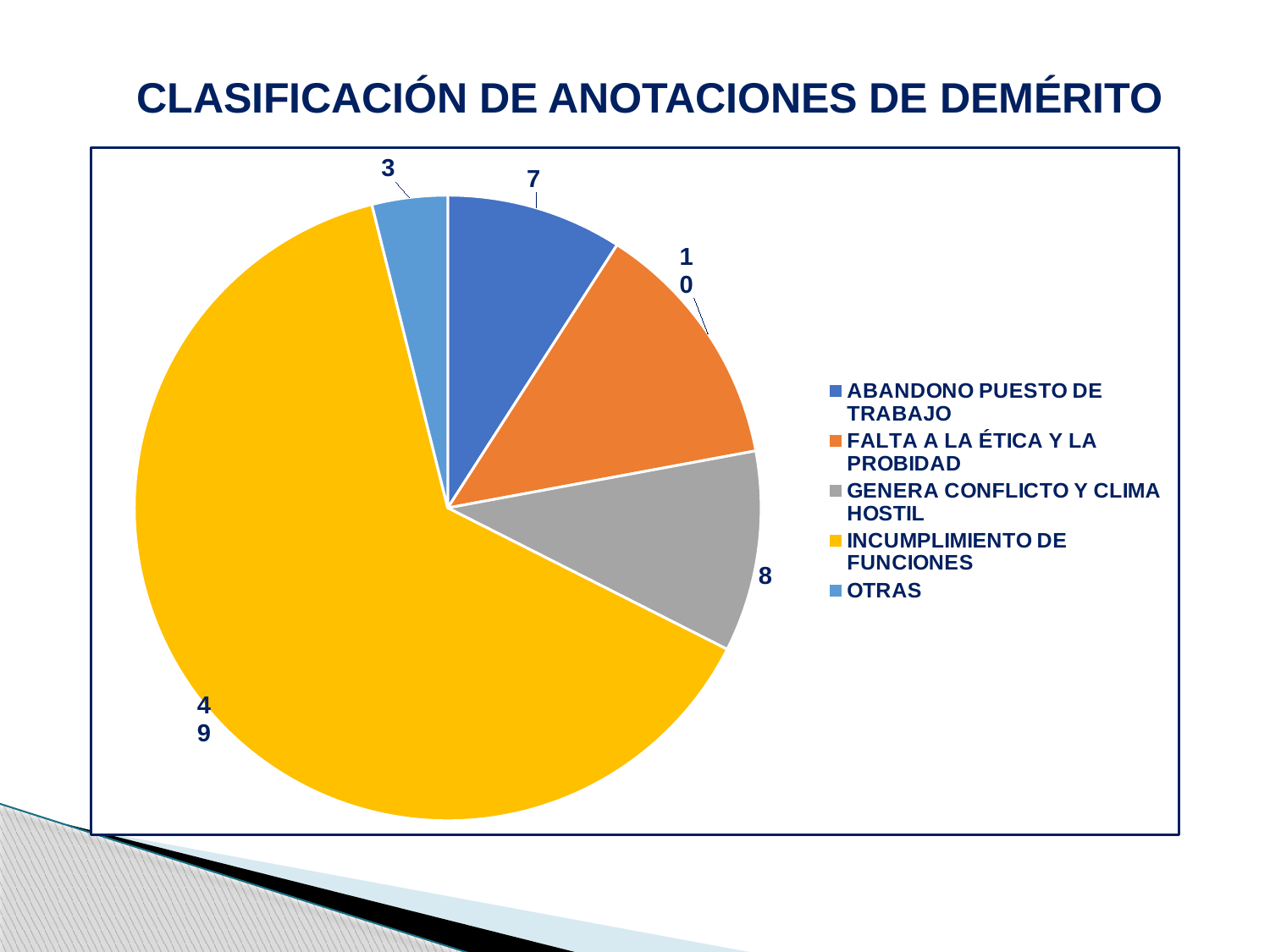

# CLASIFICACIÓN DE ANOTACIONES DE DEMÉRITO

### Chart

| Category |  |
|---|---|
| ABANDONO PUESTO DE TRABAJO | 7.0 |
| FALTA A LA ÉTICA Y LA PROBIDAD | 10.0 |
| GENERA CONFLICTO Y CLIMA HOSTIL | 8.0 |
| INCUMPLIMIENTO DE FUNCIONES | 49.0 |
| OTRAS | 3.0 |